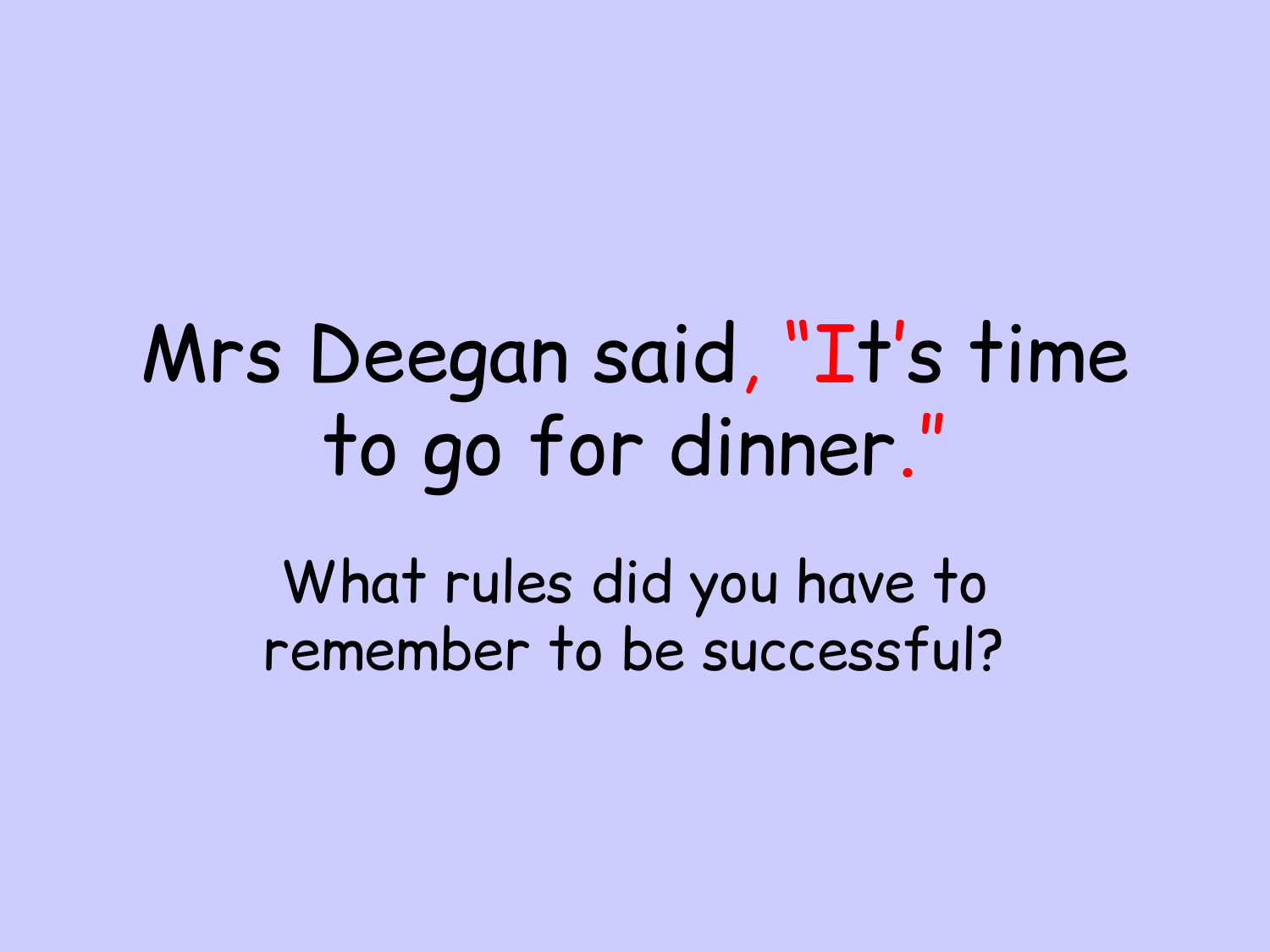

# Mrs Deegan said, “It’s time to go for dinner.”
What rules did you have to remember to be successful?